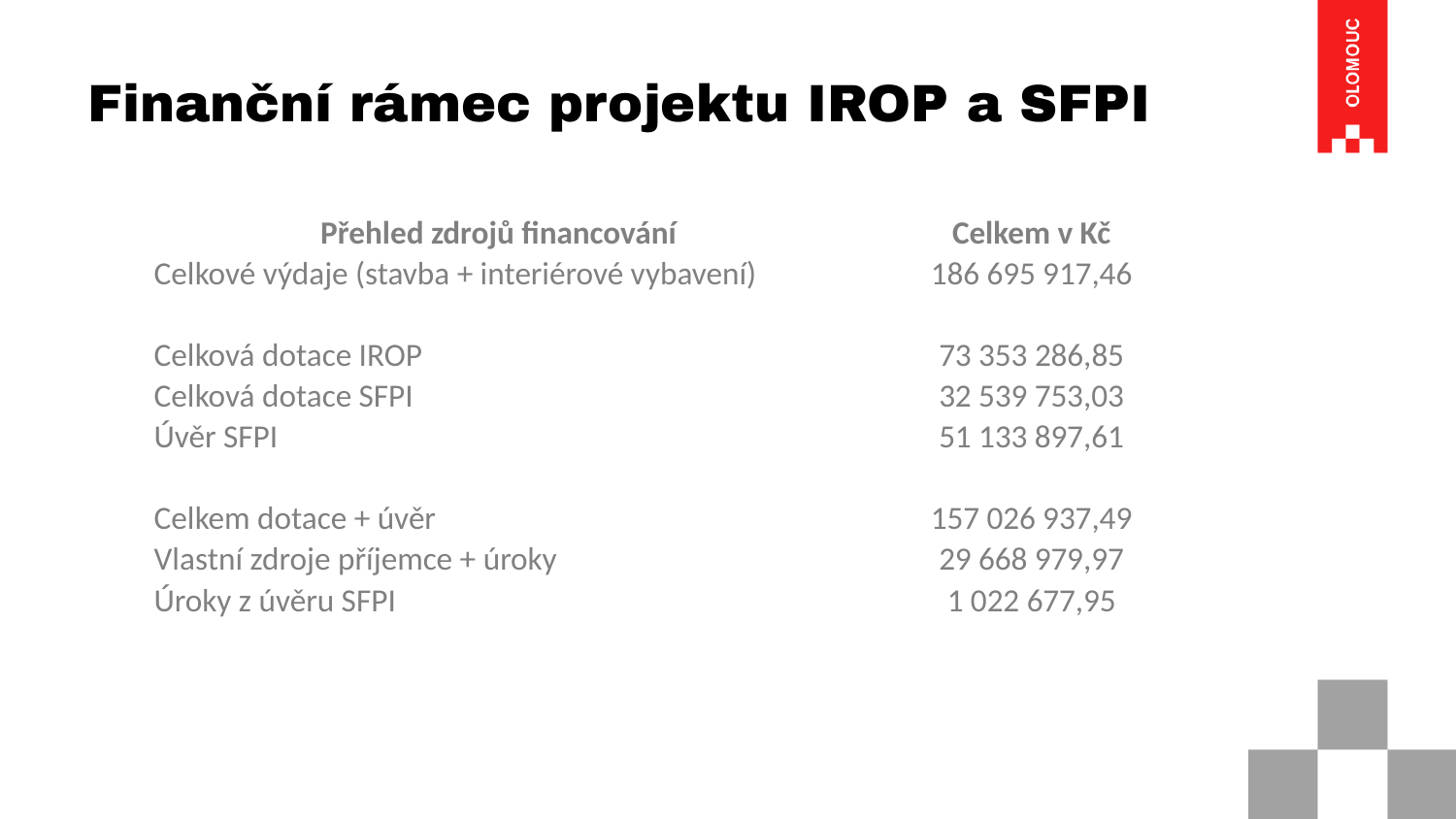

# Finanční rámec projektu IROP a SFPI
| Přehled zdrojů financování | Celkem v Kč |
| --- | --- |
| Celkové výdaje (stavba + interiérové vybavení) | 186 695 917,46 |
|  |  |
| Celková dotace IROP | 73 353 286,85 |
| Celková dotace SFPI | 32 539 753,03 |
| Úvěr SFPI | 51 133 897,61 |
|  |  |
| Celkem dotace + úvěr | 157 026 937,49 |
| Vlastní zdroje příjemce + úroky | 29 668 979,97 |
| Úroky z úvěru SFPI | 1 022 677,95 |